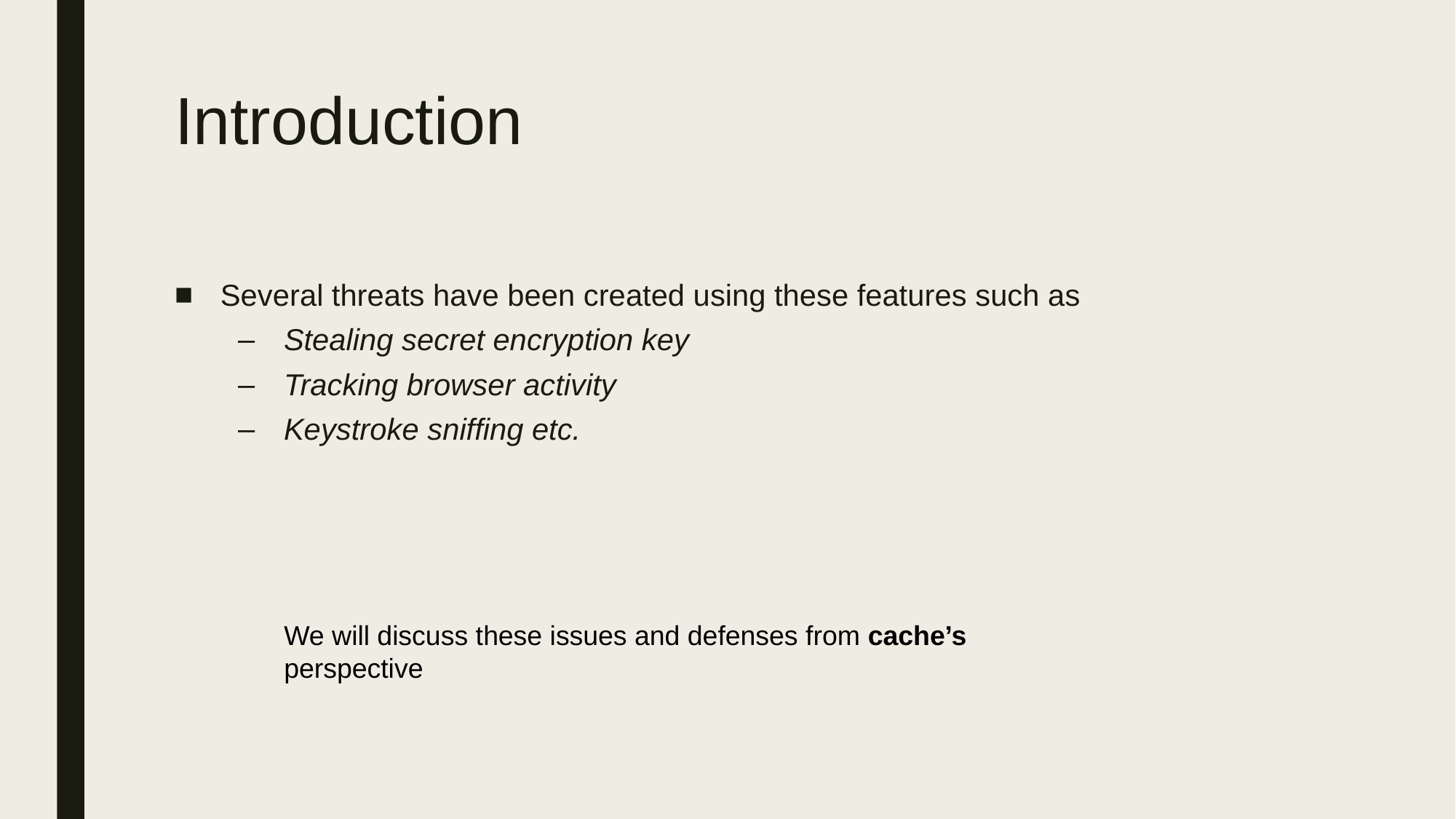

# Introduction
Several threats have been created using these features such as
Stealing secret encryption key
Tracking browser activity
Keystroke sniffing etc.

We will discuss these issues and defenses from cache’s perspective